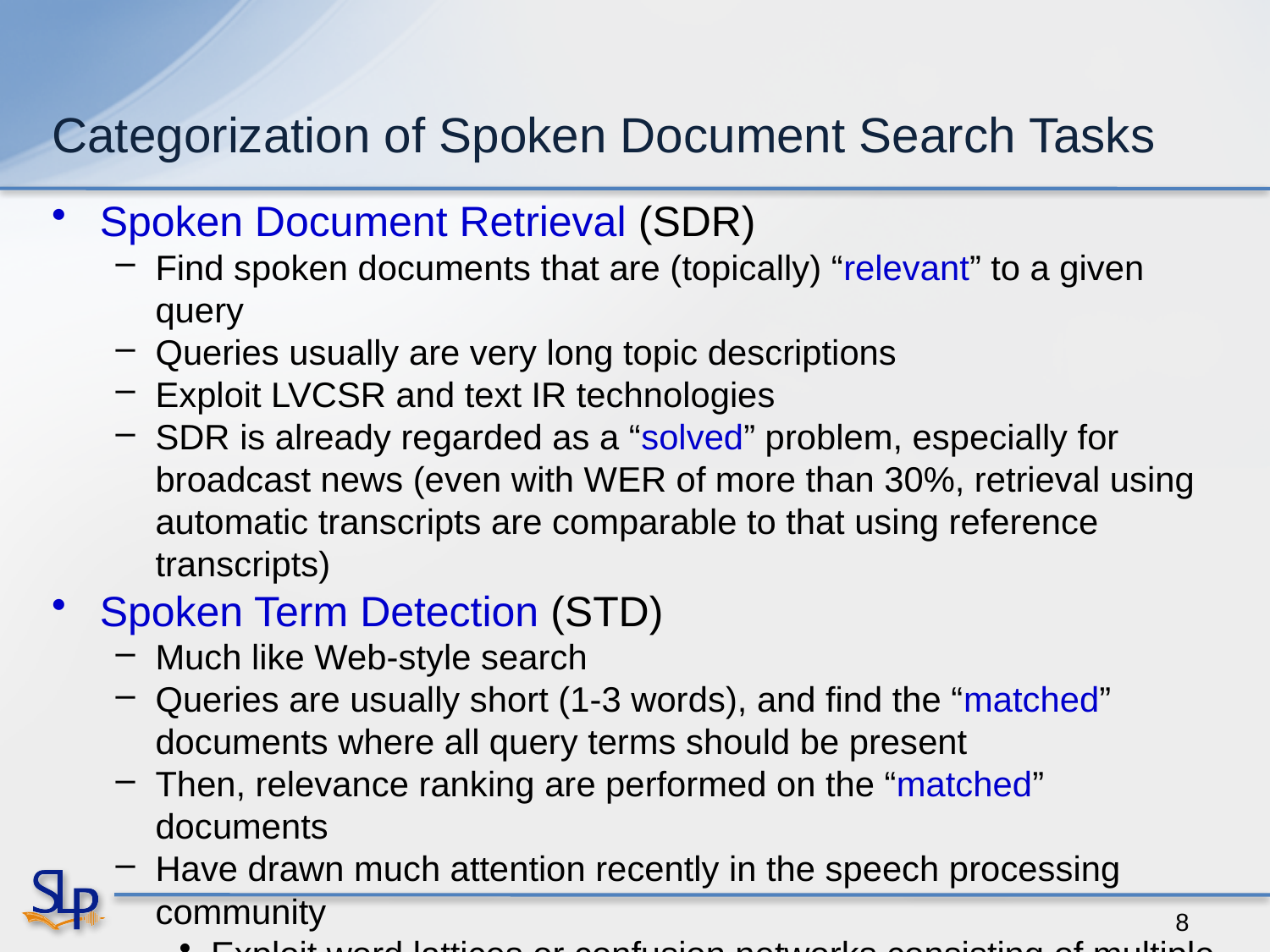

# Categorization of Spoken Document Search Tasks
Spoken Document Retrieval (SDR)
Find spoken documents that are (topically) “relevant” to a given query
Queries usually are very long topic descriptions
Exploit LVCSR and text IR technologies
SDR is already regarded as a “solved” problem, especially for broadcast news (even with WER of more than 30%, retrieval using automatic transcripts are comparable to that using reference transcripts)
Spoken Term Detection (STD)
Much like Web-style search
Queries are usually short (1-3 words), and find the “matched” documents where all query terms should be present
Then, relevance ranking are performed on the “matched” documents
Have drawn much attention recently in the speech processing community
Exploit word lattices or confusion networks consisting of multiple hypotheses to compensate for speech recognition errors